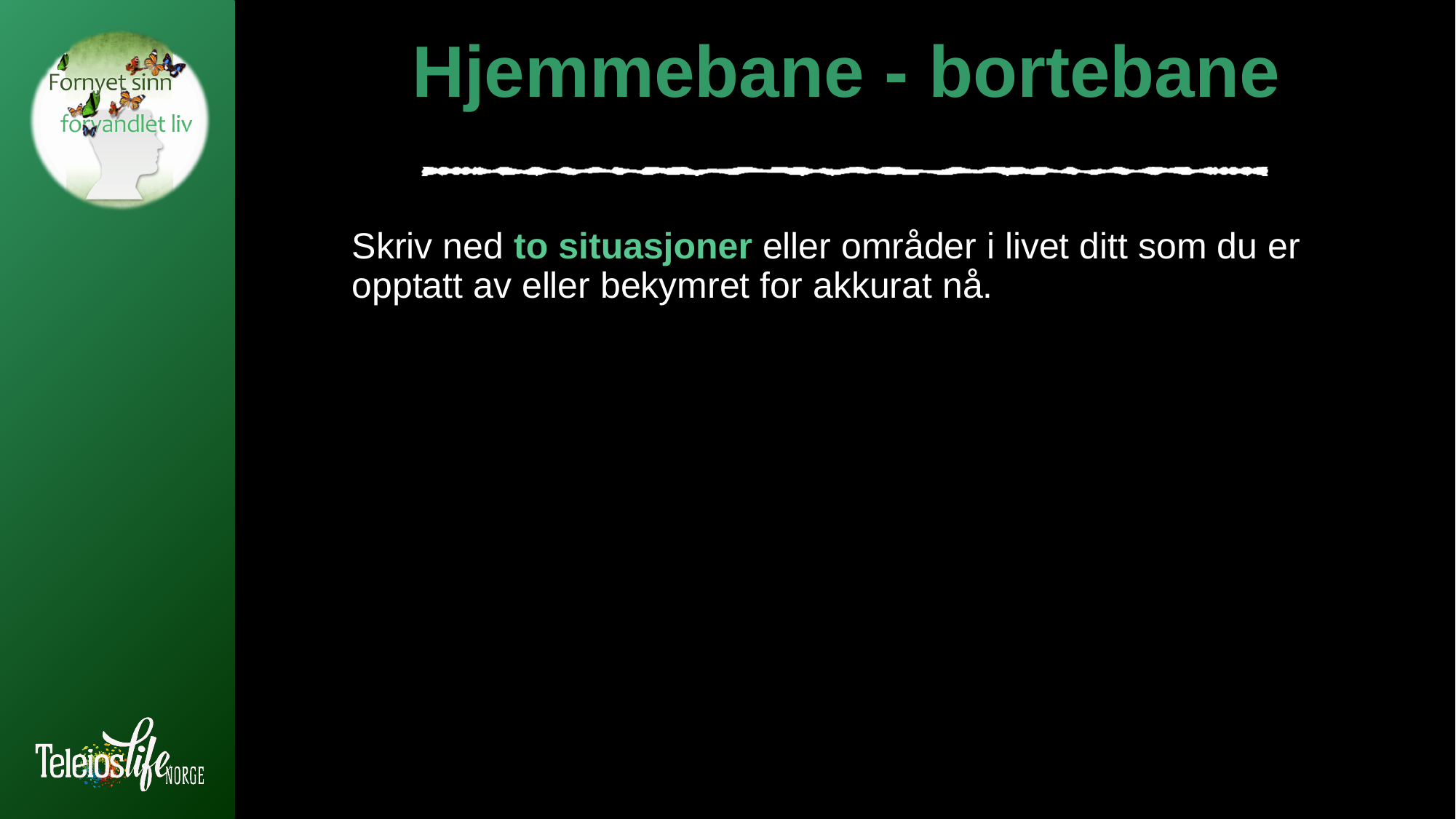

# Hjemmebane - bortebane

Skriv ned to situasjoner eller områder i livet ditt som du er opptatt av eller bekymret for akkurat nå.